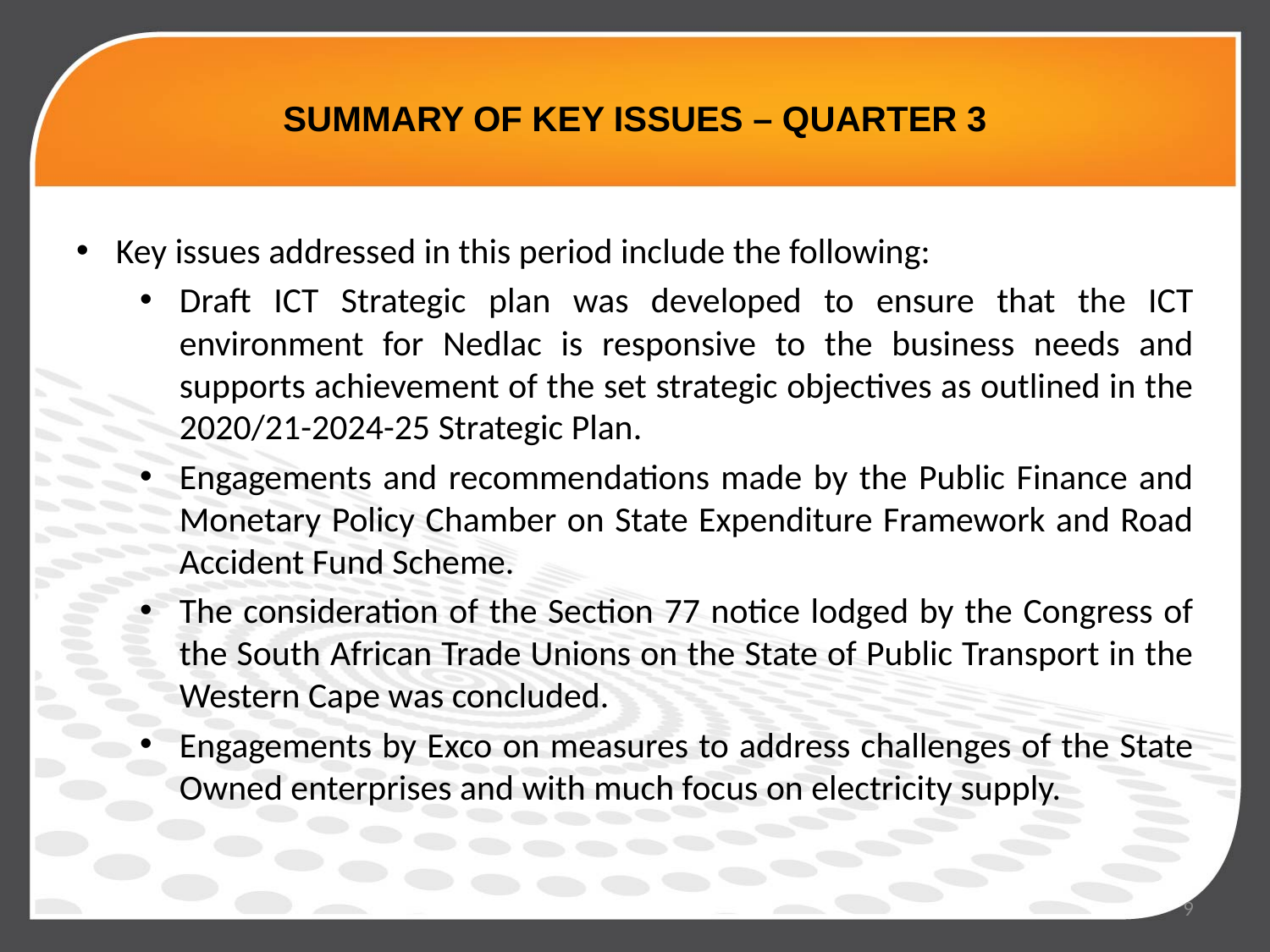

# SUMMARY OF KEY ISSUES – QUARTER 3
Key issues addressed in this period include the following:
Draft ICT Strategic plan was developed to ensure that the ICT environment for Nedlac is responsive to the business needs and supports achievement of the set strategic objectives as outlined in the 2020/21-2024-25 Strategic Plan.
Engagements and recommendations made by the Public Finance and Monetary Policy Chamber on State Expenditure Framework and Road Accident Fund Scheme.
The consideration of the Section 77 notice lodged by the Congress of the South African Trade Unions on the State of Public Transport in the Western Cape was concluded.
Engagements by Exco on measures to address challenges of the State Owned enterprises and with much focus on electricity supply.
9